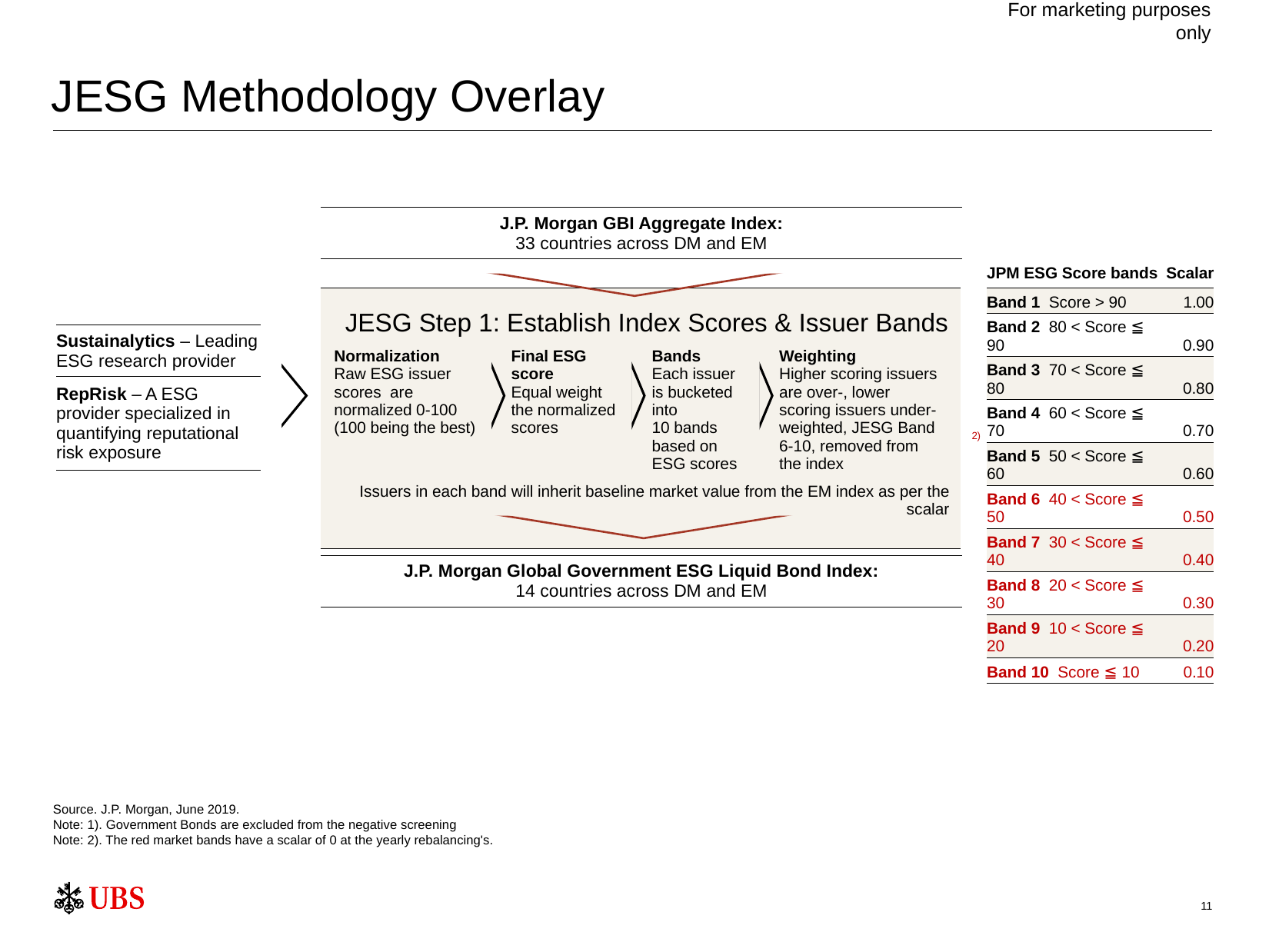

# JESG Methodology Overlay
For marketing purposes only
| J.P. Morgan GBI Aggregate Index: 33 countries across DM and EM |
| --- |

| JPM ESG Score bands | Scalar |
| --- | --- |
| Band 1 Score > 90 | 1.00 |
| Band 2 80 < Score ≦ 90 | 0.90 |
| Band 3 70 < Score ≦ 80 | 0.80 |
| Band 4 60 < Score ≦ 70 | 0.70 |
| Band 5 50 < Score ≦ 60 | 0.60 |
| Band 6 40 < Score ≦ 50 | 0.50 |
| Band 7 30 < Score ≦ 40 | 0.40 |
| Band 8 20 < Score ≦ 30 | 0.30 |
| Band 9 10 < Score ≦ 20 | 0.20 |
| Band 10 Score ≦ 10 | 0.10 |
| JESG Step 1: Establish Index Scores & Issuer Bands Issuers in each band will inherit baseline market value from the EM index as per the scalar |
| --- |
| Sustainalytics – Leading ESG research provider |
| --- |
| RepRisk – A ESG provider specialized in quantifying reputational risk exposure |
| Normalization Raw ESG issuer scores are normalized 0-100 (100 being the best) | Final ESG score Equal weight the normalized scores | Bands Each issuer is bucketed into 10 bands based on ESG scores | Weighting Higher scoring issuers are over-, lower scoring issuers under-weighted, JESG Band 6-10, removed from the index |
| --- | --- | --- | --- |

2)

| J.P. Morgan Global Government ESG Liquid Bond Index: 14 countries across DM and EM |
| --- |
Source. J.P. Morgan, June 2019.
Note: 1). Government Bonds are excluded from the negative screening
Note: 2). The red market bands have a scalar of 0 at the yearly rebalancing's.